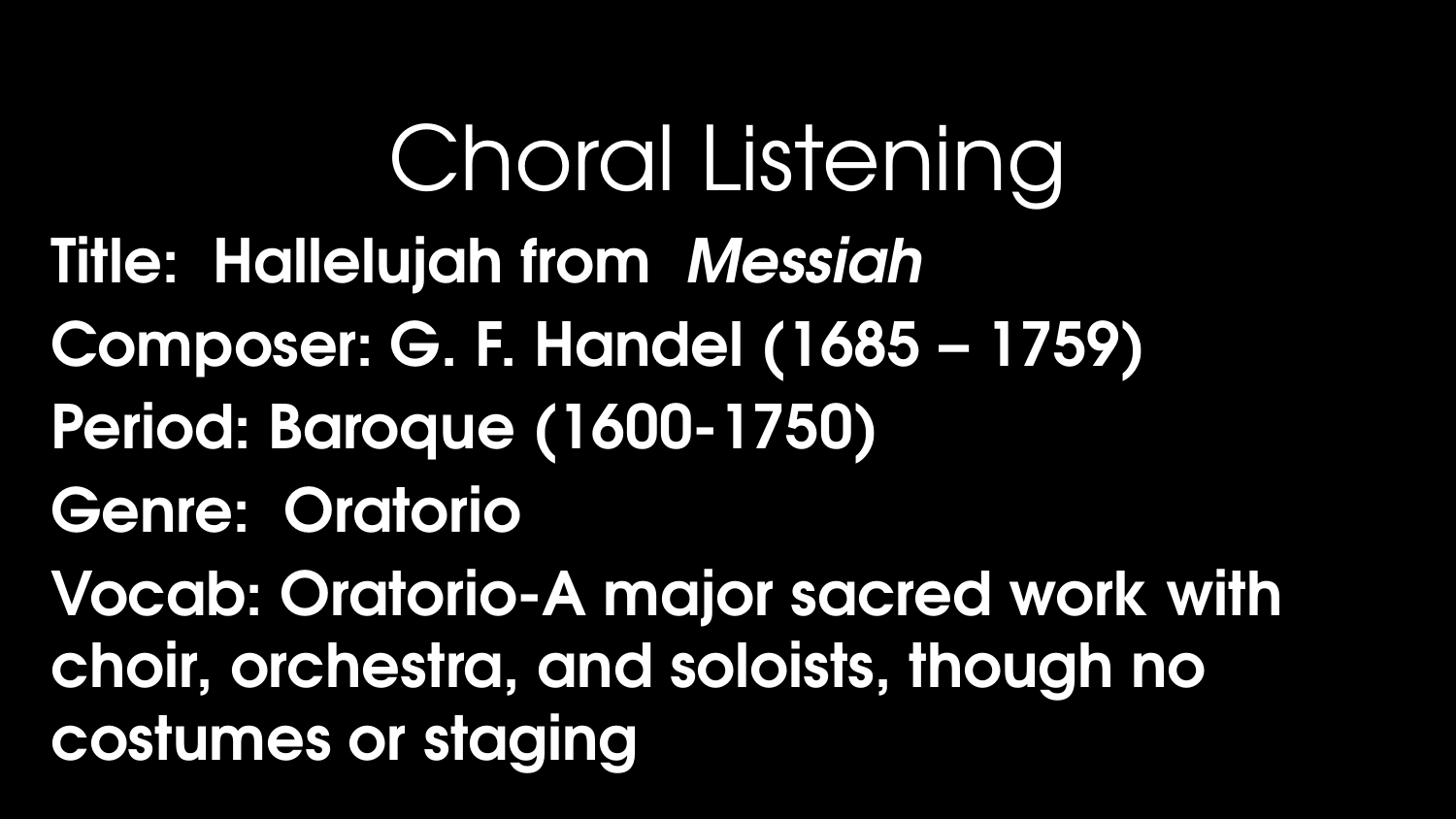

Choral Listening

Title:  Hallelujah from  Messiah
Composer: G. F. Handel (1685 – 1759)
Period: Baroque (1600-1750)
Genre:  Oratorio
Vocab: Oratorio-A major sacred work with choir, orchestra, and soloists, though no costumes or staging